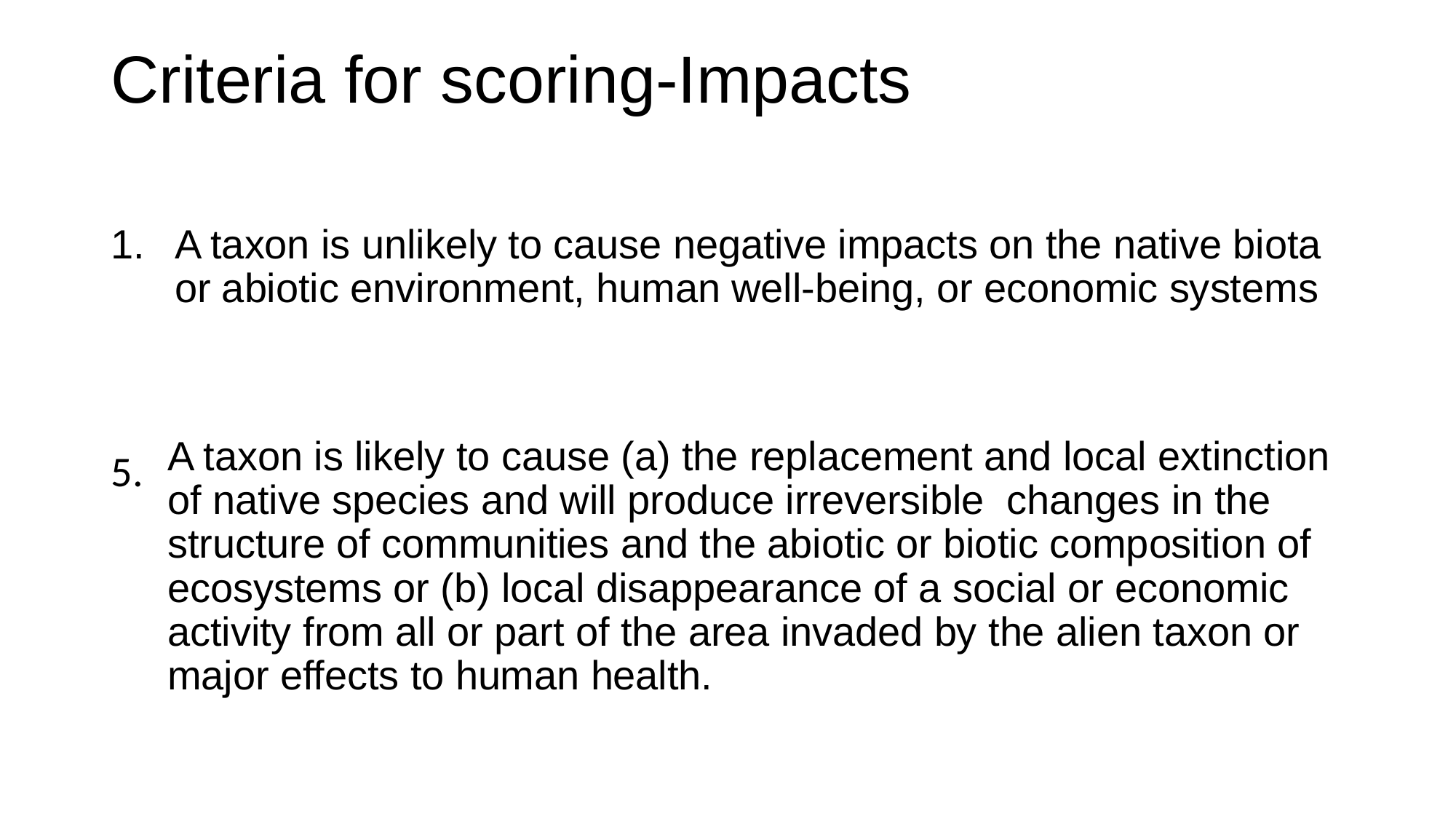

# Criteria for scoring-Impacts
A taxon is unlikely to cause negative impacts on the native biota or abiotic environment, human well‐being, or economic systems

A taxon is likely to cause (a) the replacement and local extinction of native species and will produce irreversible  changes in the structure of communities and the abiotic or biotic composition of ecosystems or (b) local disappearance of a social or economic activity from all or part of the area invaded by the alien taxon or major effects to human health.
5.